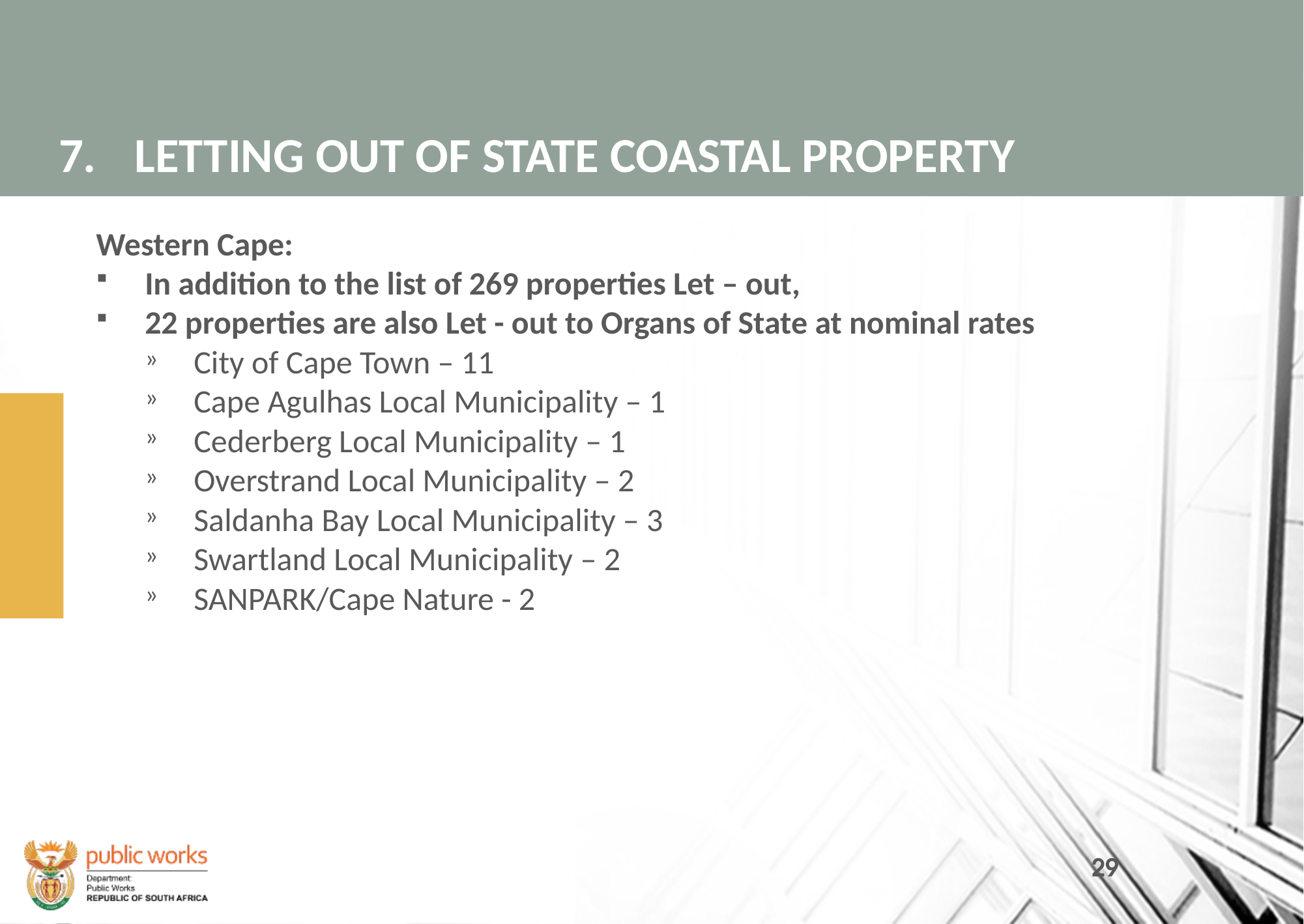

# 7.	LETTING OUT OF STATE COASTAL PROPERTY
Western Cape:
In addition to the list of 269 properties Let – out,
22 properties are also Let - out to Organs of State at nominal rates
City of Cape Town – 11
Cape Agulhas Local Municipality – 1
Cederberg Local Municipality – 1
Overstrand Local Municipality – 2
Saldanha Bay Local Municipality – 3
Swartland Local Municipality – 2
SANPARK/Cape Nature - 2